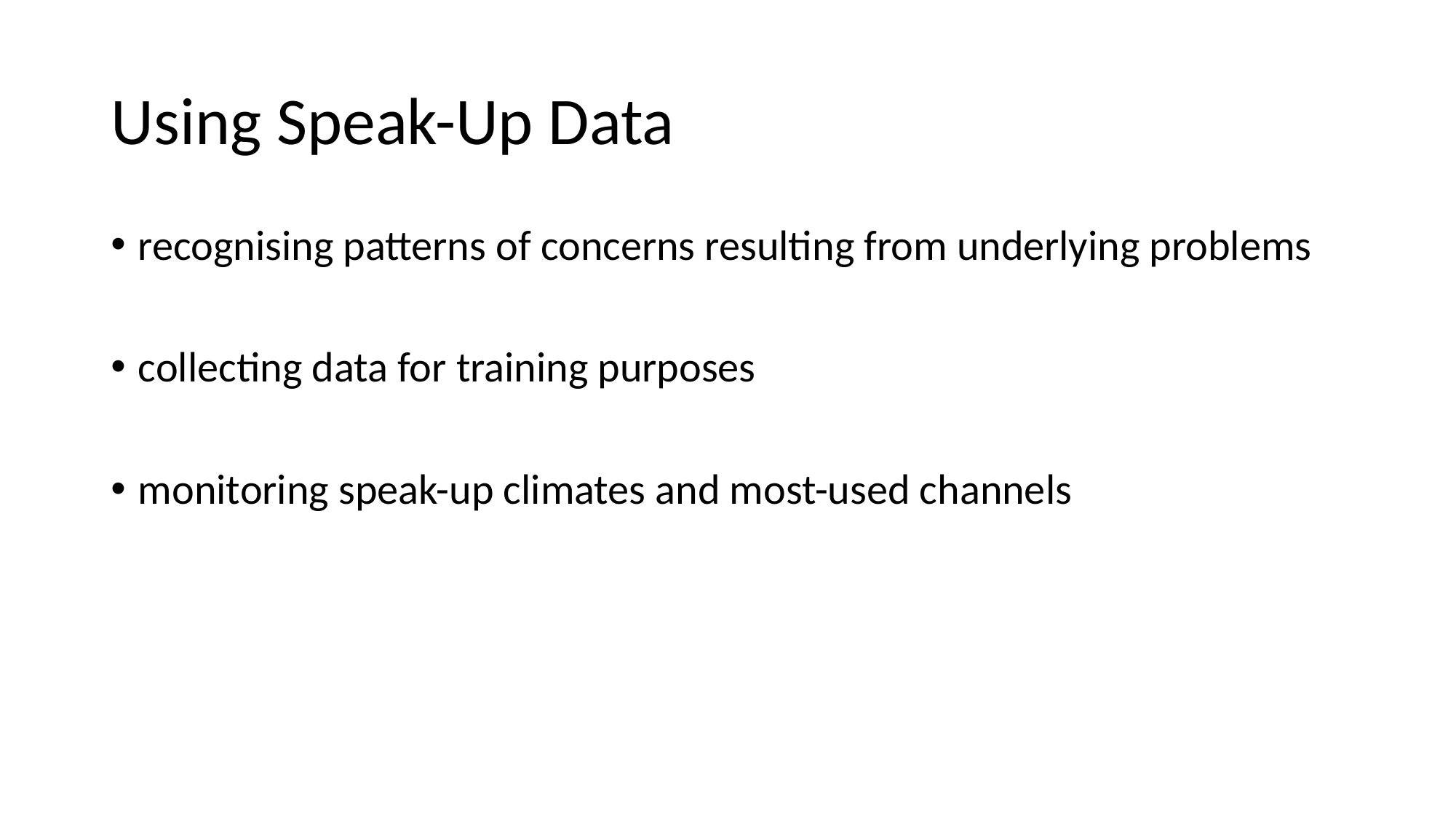

# Using Speak-Up Data
recognising patterns of concerns resulting from underlying problems

collecting data for training purposes

monitoring speak-up climates and most-used channels